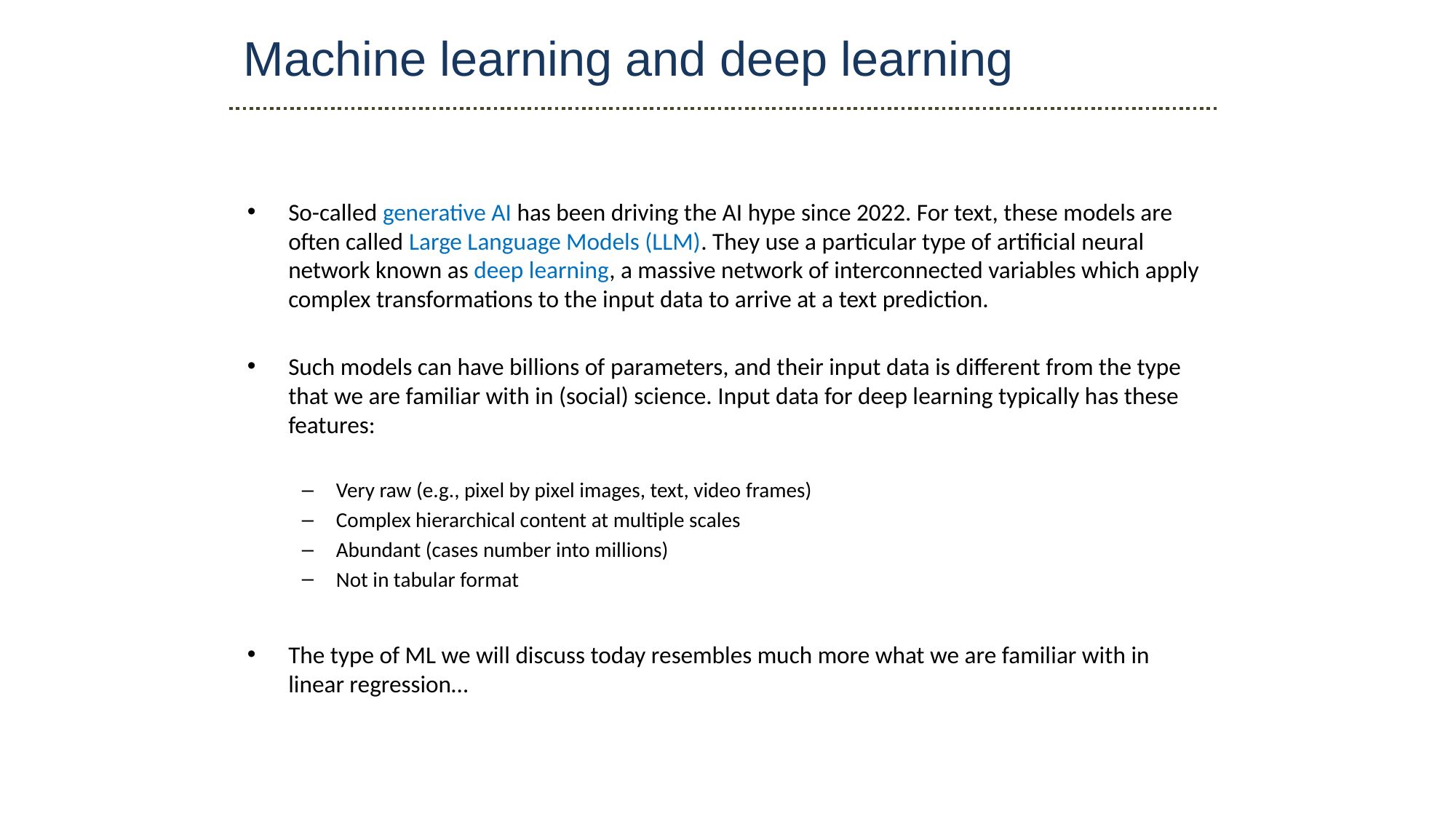

Machine learning and deep learning
So-called generative AI has been driving the AI hype since 2022. For text, these models are often called Large Language Models (LLM). They use a particular type of artificial neural network known as deep learning, a massive network of interconnected variables which apply complex transformations to the input data to arrive at a text prediction.

Such models can have billions of parameters, and their input data is different from the type that we are familiar with in (social) science. Input data for deep learning typically has these features:

Very raw (e.g., pixel by pixel images, text, video frames)
Complex hierarchical content at multiple scales
Abundant (cases number into millions)
Not in tabular format

The type of ML we will discuss today resembles much more what we are familiar with in linear regression…